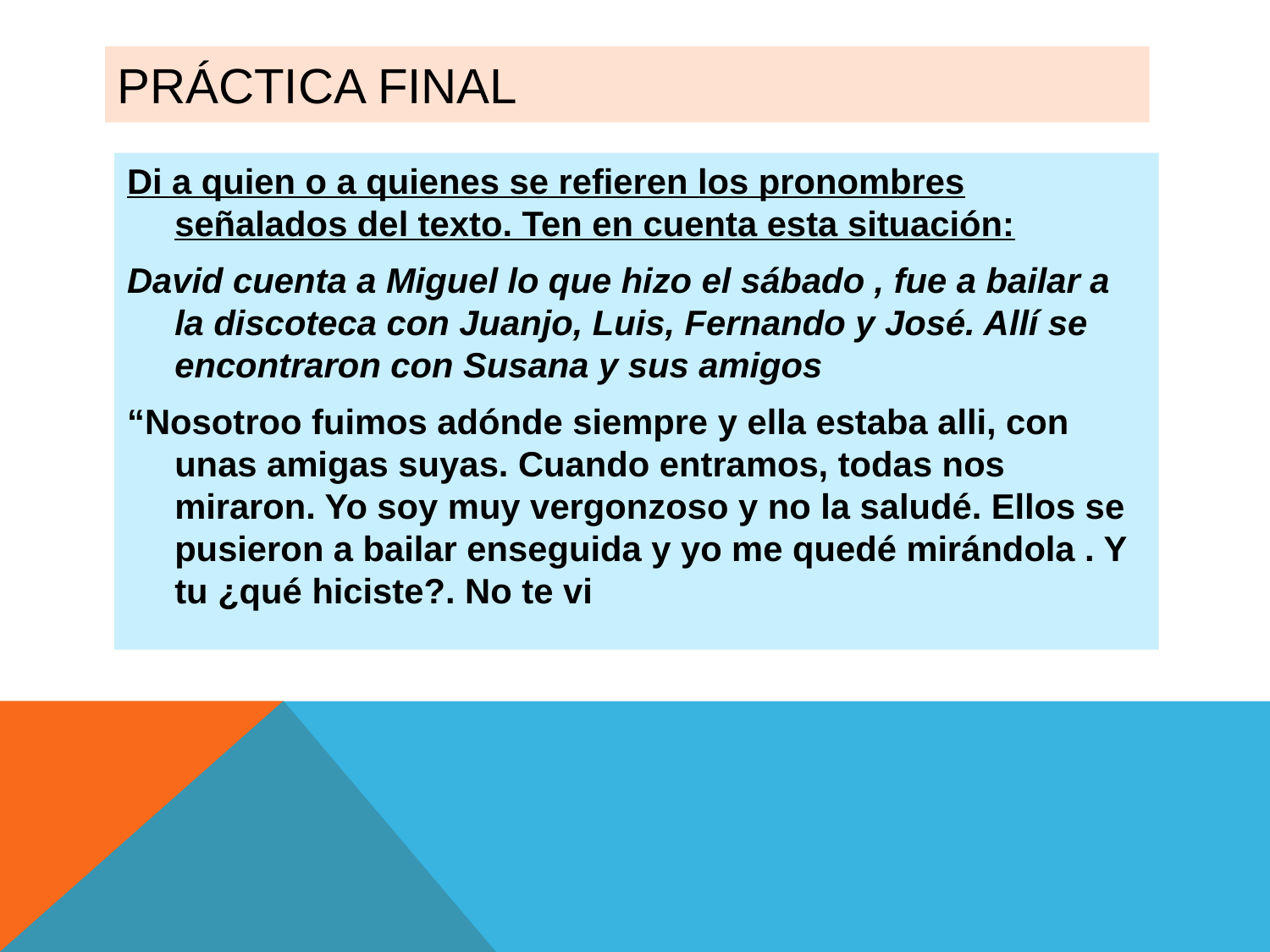

# Práctica final
Di a quien o a quienes se refieren los pronombres señalados del texto. Ten en cuenta esta situación:
David cuenta a Miguel lo que hizo el sábado , fue a bailar a la discoteca con Juanjo, Luis, Fernando y José. Allí se encontraron con Susana y sus amigos
“Nosotroo fuimos adónde siempre y ella estaba alli, con unas amigas suyas. Cuando entramos, todas nos miraron. Yo soy muy vergonzoso y no la saludé. Ellos se pusieron a bailar enseguida y yo me quedé mirándola . Y tu ¿qué hiciste?. No te vi